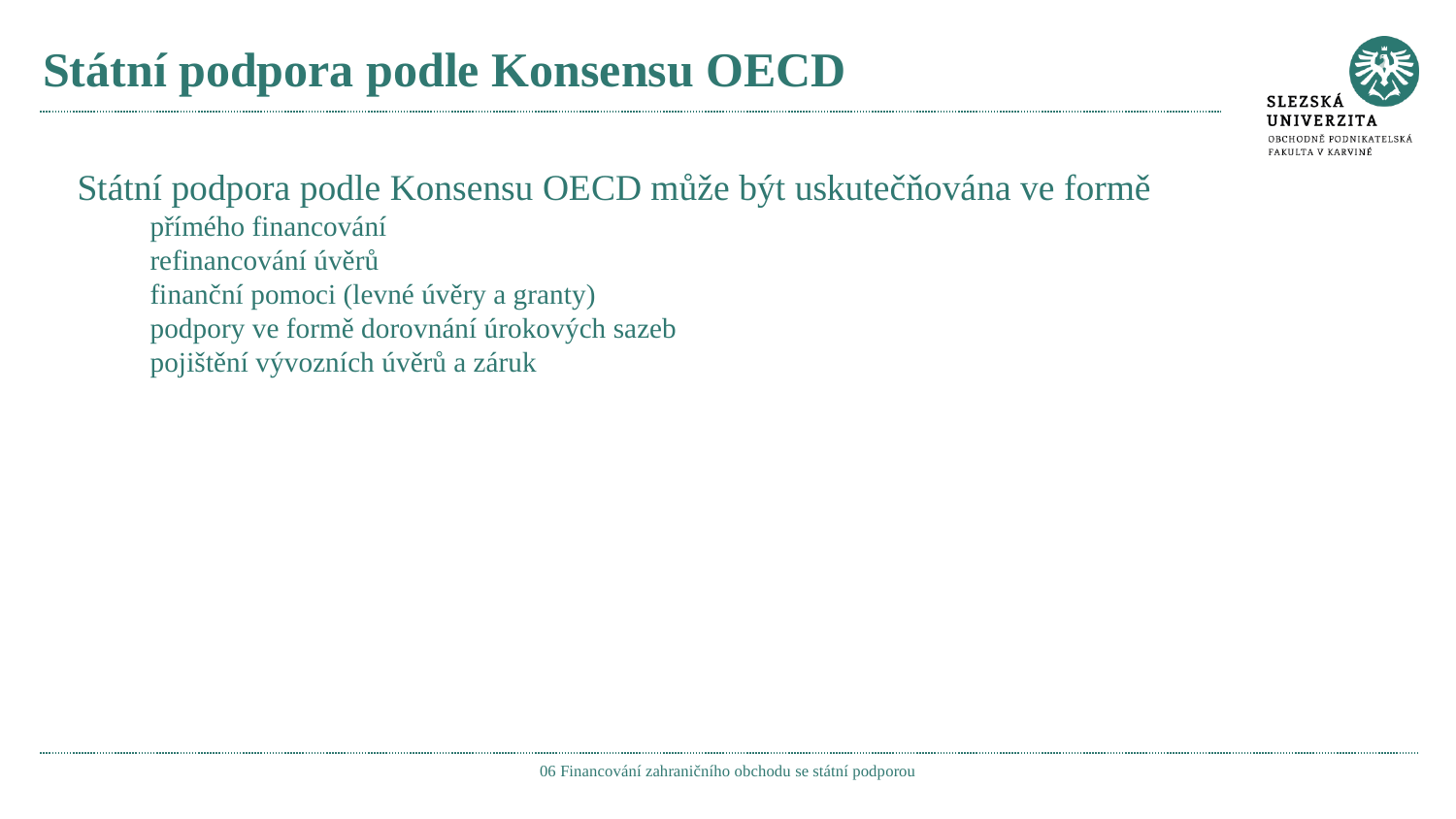

# Státní podpora podle Konsensu OECD
Státní podpora podle Konsensu OECD může být uskutečňována ve formě
přímého financování
refinancování úvěrů
finanční pomoci (levné úvěry a granty)
podpory ve formě dorovnání úrokových sazeb
pojištění vývozních úvěrů a záruk

06 Financování zahraničního obchodu se státní podporou